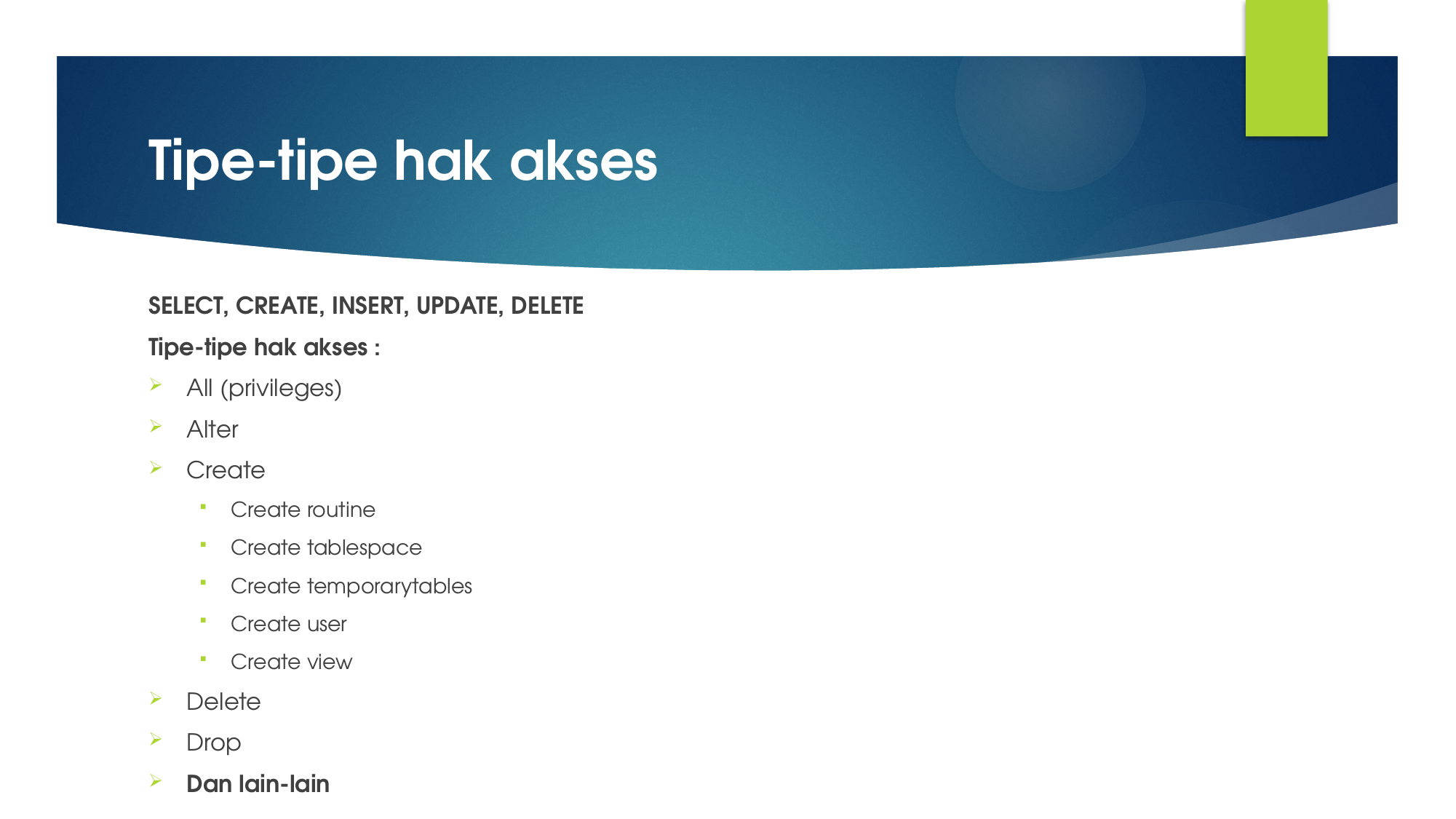

# Tipe-tipe hak akses
SELECT, CREATE, INSERT, UPDATE, DELETE
Tipe-tipe hak akses :
All (privileges)
Alter
Create
Create routine
Create tablespace
Create temporarytables
Create user
Create view
Delete
Drop
Dan lain-lain